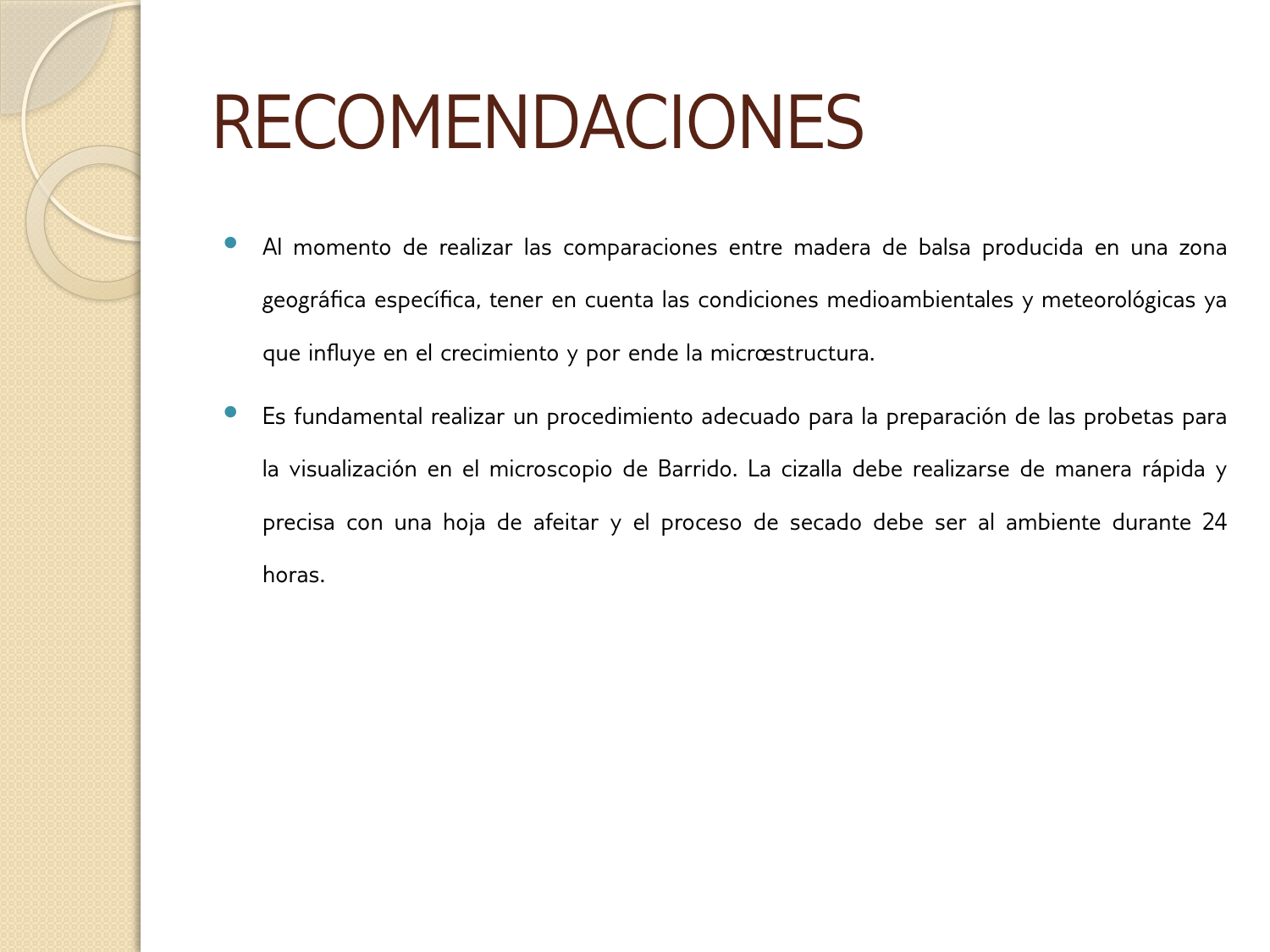

# RECOMENDACIONES
Al momento de realizar las comparaciones entre madera de balsa producida en una zona geográfica específica, tener en cuenta las condiciones medioambientales y meteorológicas ya que influye en el crecimiento y por ende la microestructura.
Es fundamental realizar un procedimiento adecuado para la preparación de las probetas para la visualización en el microscopio de Barrido. La cizalla debe realizarse de manera rápida y precisa con una hoja de afeitar y el proceso de secado debe ser al ambiente durante 24 horas.